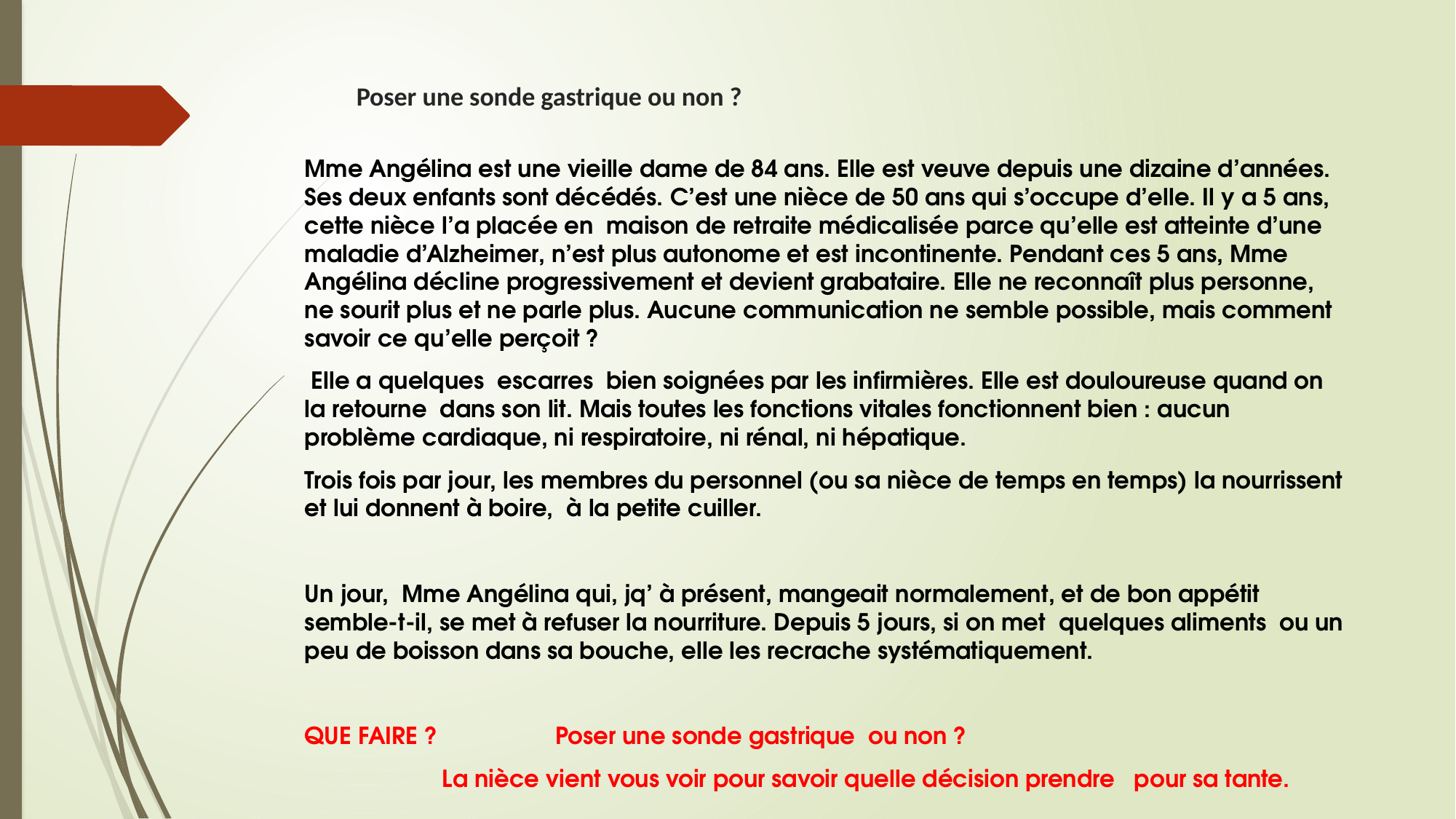

# Poser une sonde gastrique ou non ?
Mme Angélina est une vieille dame de 84 ans. Elle est veuve depuis une dizaine d’années. Ses deux enfants sont décédés. C’est une nièce de 50 ans qui s’occupe d’elle. Il y a 5 ans, cette nièce l’a placée en  maison de retraite médicalisée parce qu’elle est atteinte d’une maladie d’Alzheimer, n’est plus autonome et est incontinente. Pendant ces 5 ans, Mme Angélina décline progressivement et devient grabataire. Elle ne reconnaît plus personne, ne sourit plus et ne parle plus. Aucune communication ne semble possible, mais comment savoir ce qu’elle perçoit ?
 Elle a quelques  escarres  bien soignées par les infirmières. Elle est douloureuse quand on la retourne  dans son lit. Mais toutes les fonctions vitales fonctionnent bien : aucun problème cardiaque, ni respiratoire, ni rénal, ni hépatique.
Trois fois par jour, les membres du personnel (ou sa nièce de temps en temps) la nourrissent et lui donnent à boire,  à la petite cuiller.

Un jour,  Mme Angélina qui, jq’ à présent, mangeait normalement, et de bon appétit semble-t-il, se met à refuser la nourriture. Depuis 5 jours, si on met  quelques aliments  ou un peu de boisson dans sa bouche, elle les recrache systématiquement.

QUE FAIRE ?                  Poser une sonde gastrique  ou non ?
                     La nièce vient vous voir pour savoir quelle décision prendre   pour sa tante.